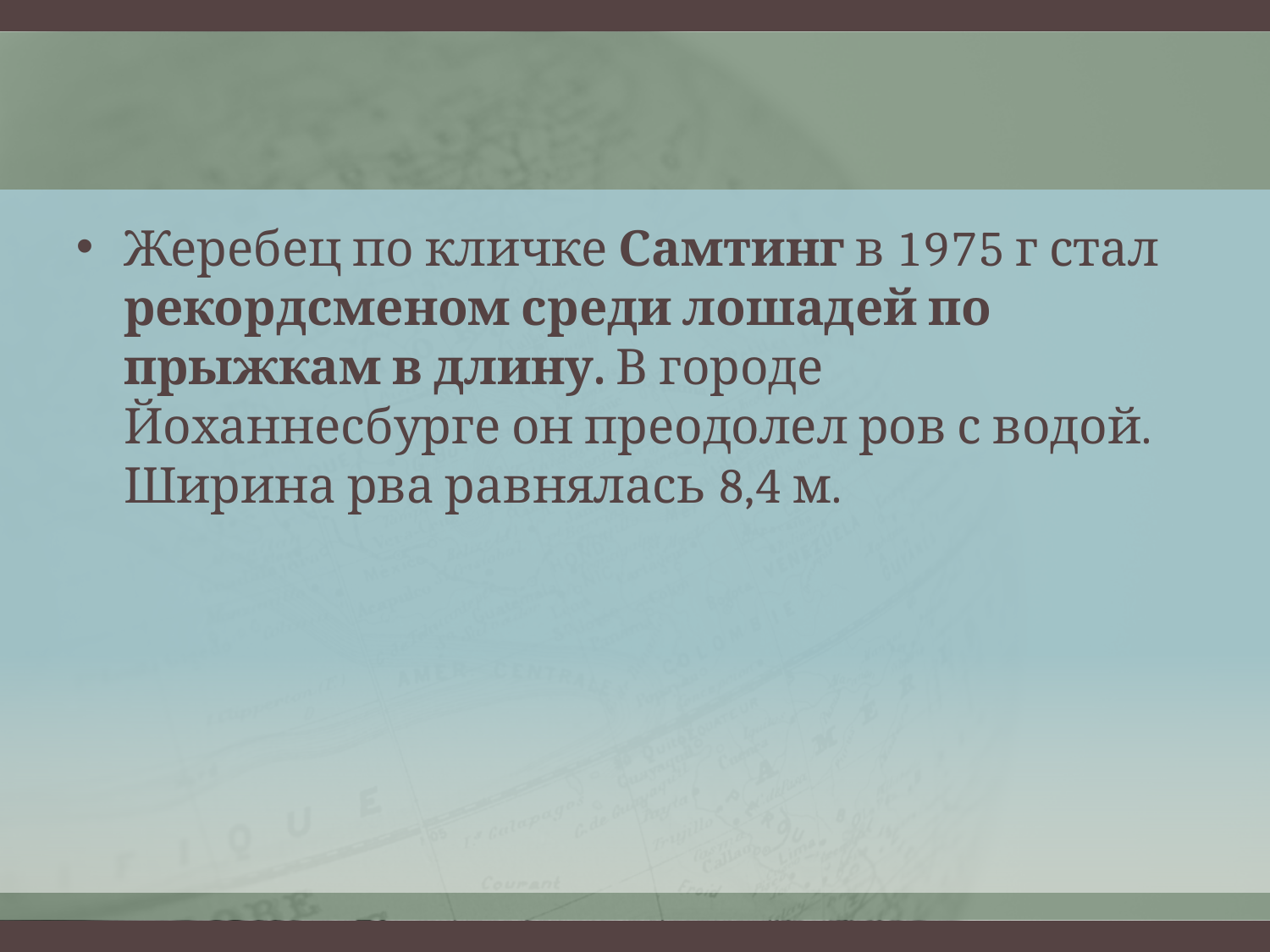

Жеребец по кличке Самтинг в 1975 г стал рекордсменом среди лошадей по прыжкам в длину. В городе Йоханнесбурге он преодолел ров с водой. Ширина рва равнялась 8,4 м.